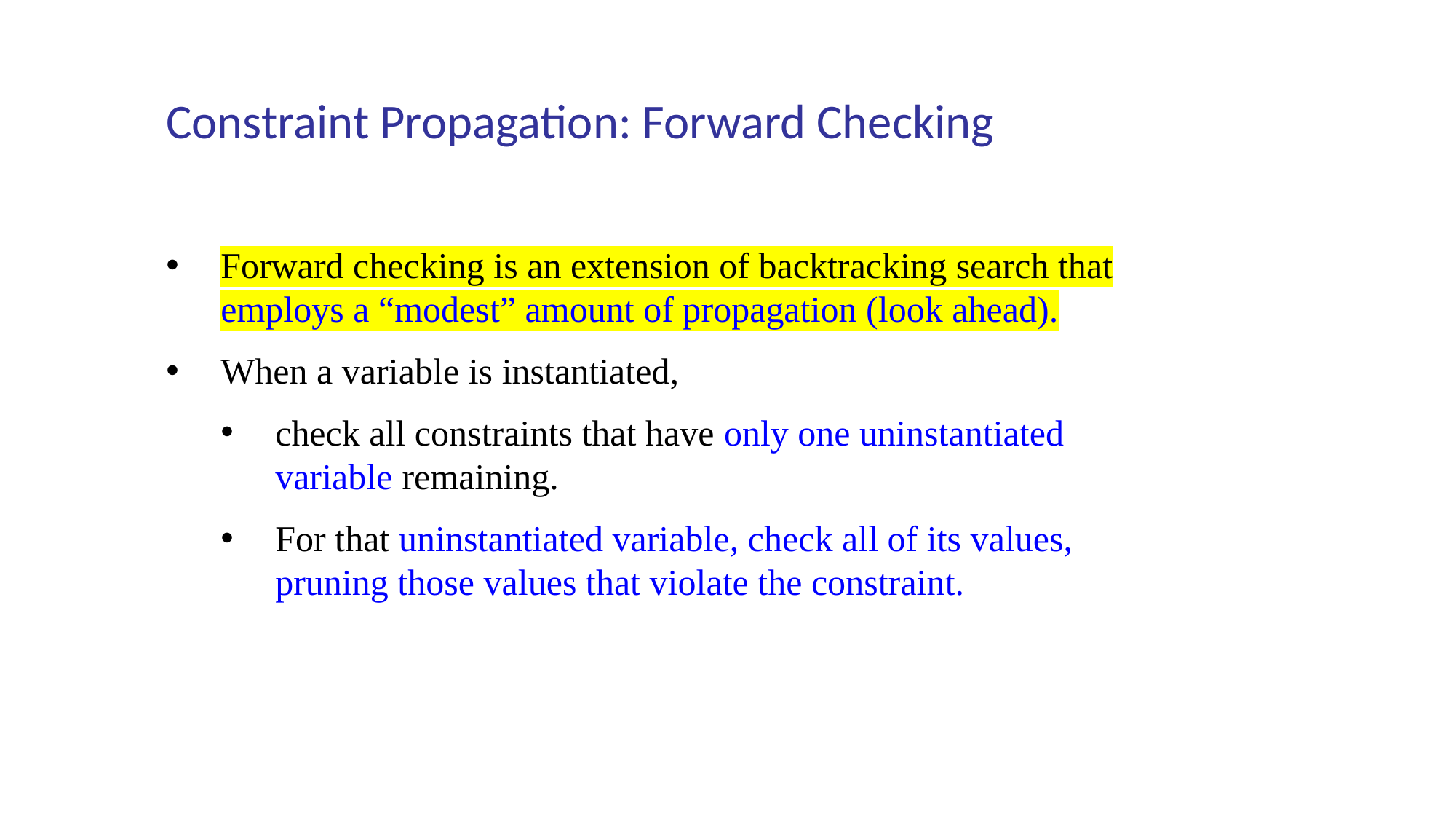

Constraint Propagation: Forward Checking
Forward checking is an extension of backtracking search that employs a “modest” amount of propagation (look ahead).
When a variable is instantiated,
check all constraints that have only one uninstantiated variable remaining.
For that uninstantiated variable, check all of its values, pruning those values that violate the constraint.